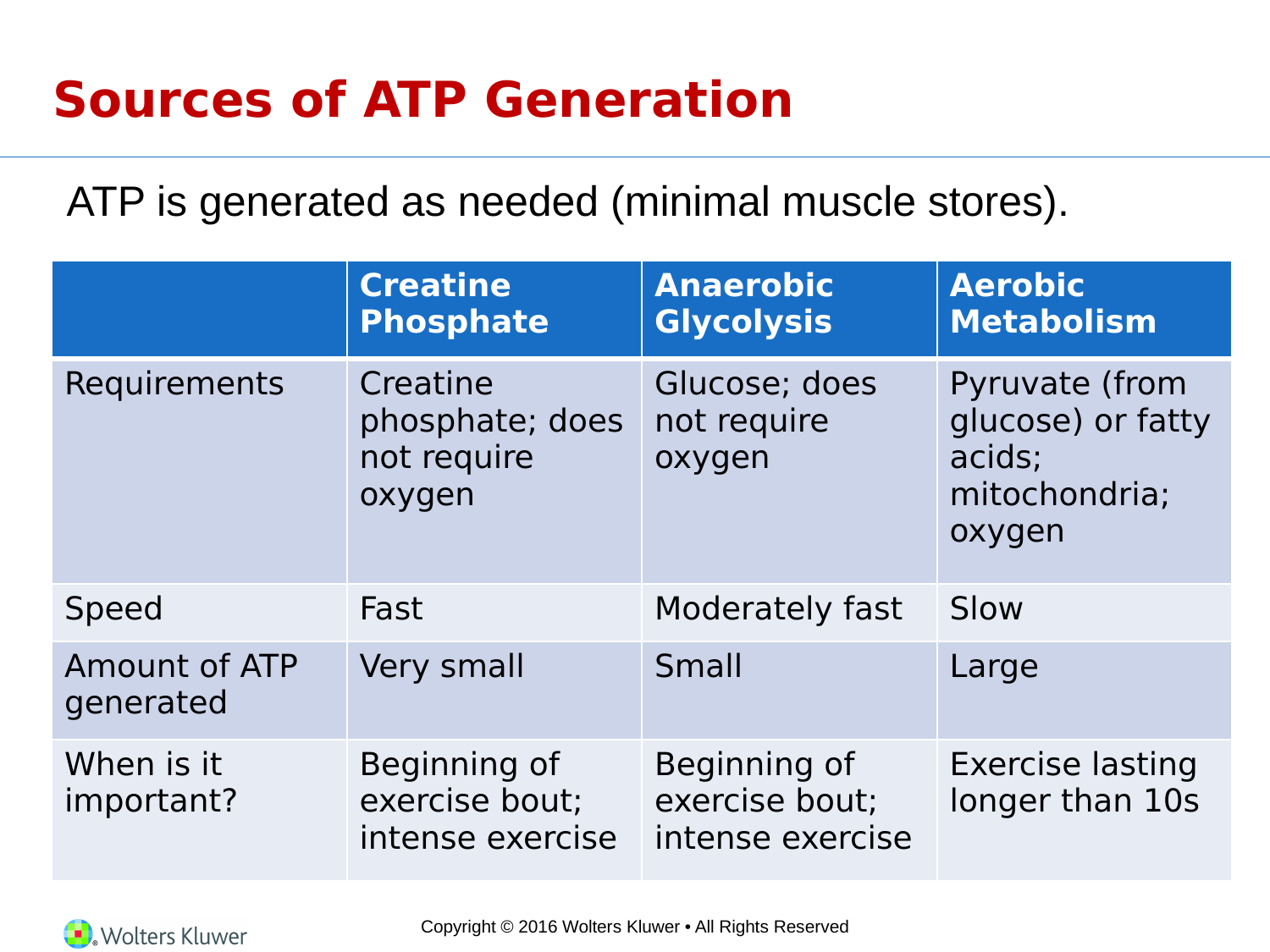

# Sources of ATP Generation
ATP is generated as needed (minimal muscle stores).
|  | Creatine Phosphate | Anaerobic Glycolysis | Aerobic Metabolism |
| --- | --- | --- | --- |
| Requirements | Creatine phosphate; does not require oxygen | Glucose; does not require oxygen | Pyruvate (from glucose) or fatty acids; mitochondria; oxygen |
| Speed | Fast | Moderately fast | Slow |
| Amount of ATP generated | Very small | Small | Large |
| When is it important? | Beginning of exercise bout; intense exercise | Beginning of exercise bout; intense exercise | Exercise lasting longer than 10s |